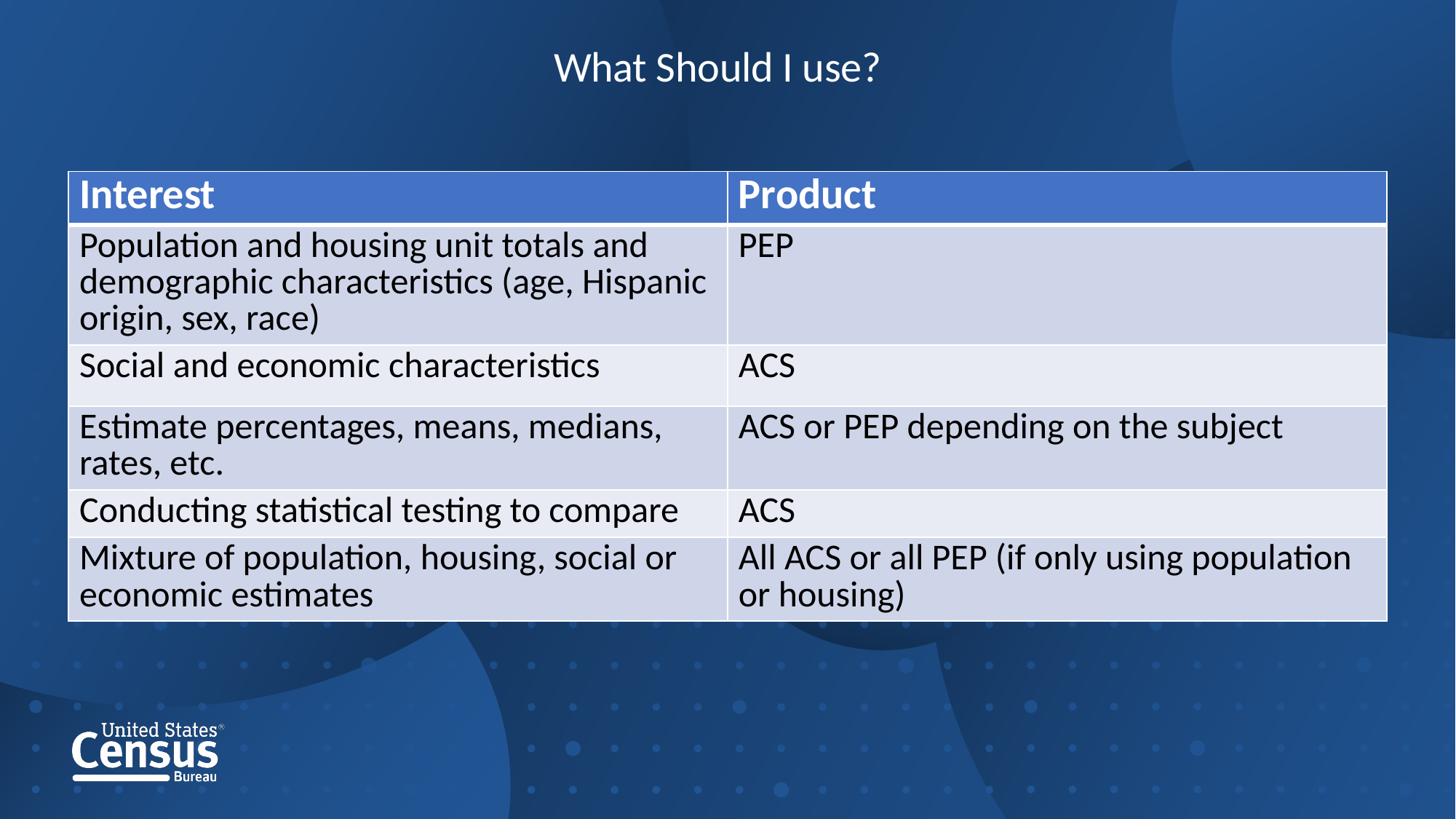

What Should I use?
| Interest | Product |
| --- | --- |
| Population and housing unit totals and demographic characteristics (age, Hispanic origin, sex, race) | PEP |
| Social and economic characteristics | ACS |
| Estimate percentages, means, medians, rates, etc. | ACS or PEP depending on the subject |
| Conducting statistical testing to compare | ACS |
| Mixture of population, housing, social or economic estimates | All ACS or all PEP (if only using population or housing) |